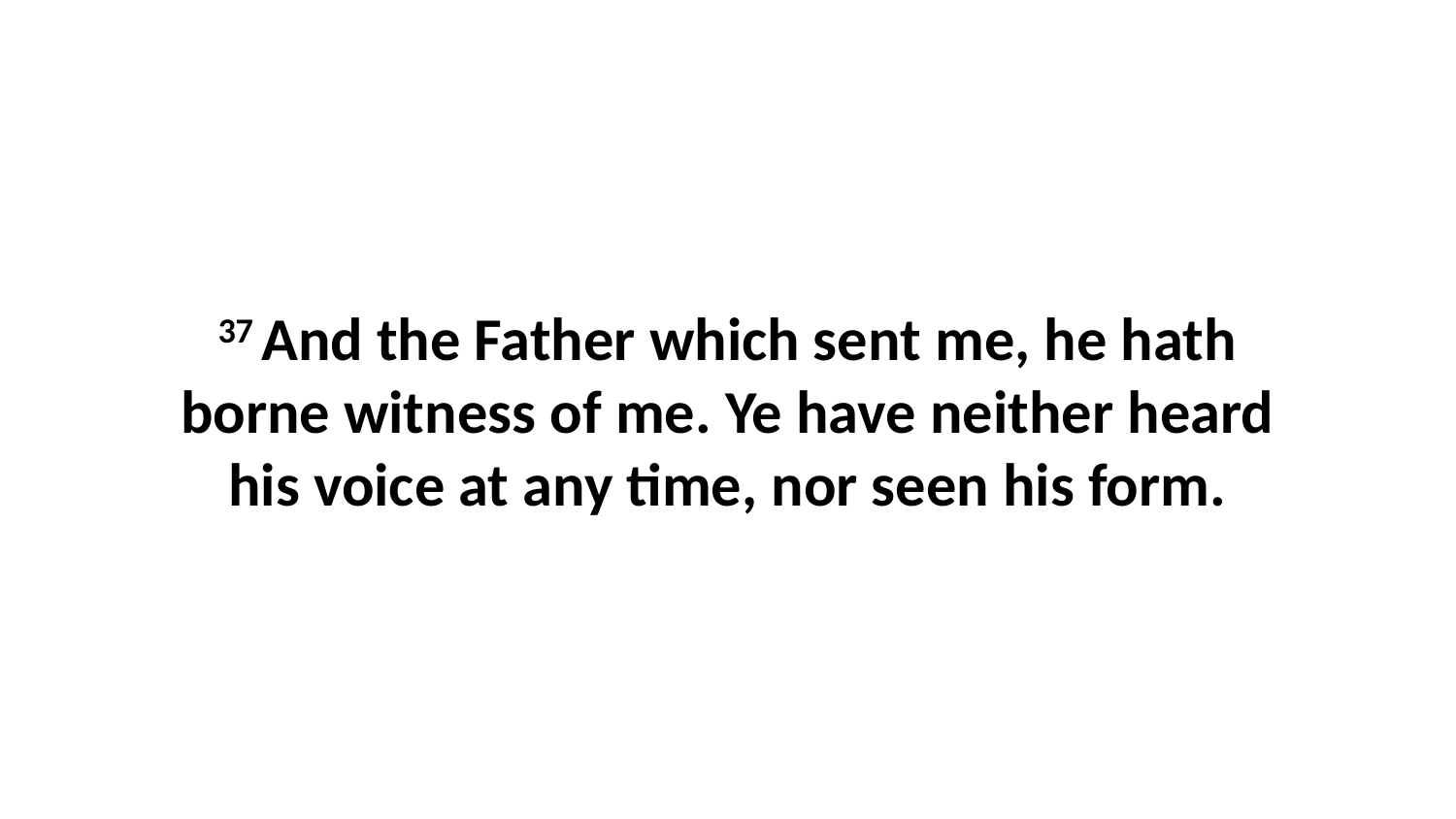

37 And the Father which sent me, he hath borne witness of me. Ye have neither heard his voice at any time, nor seen his form.